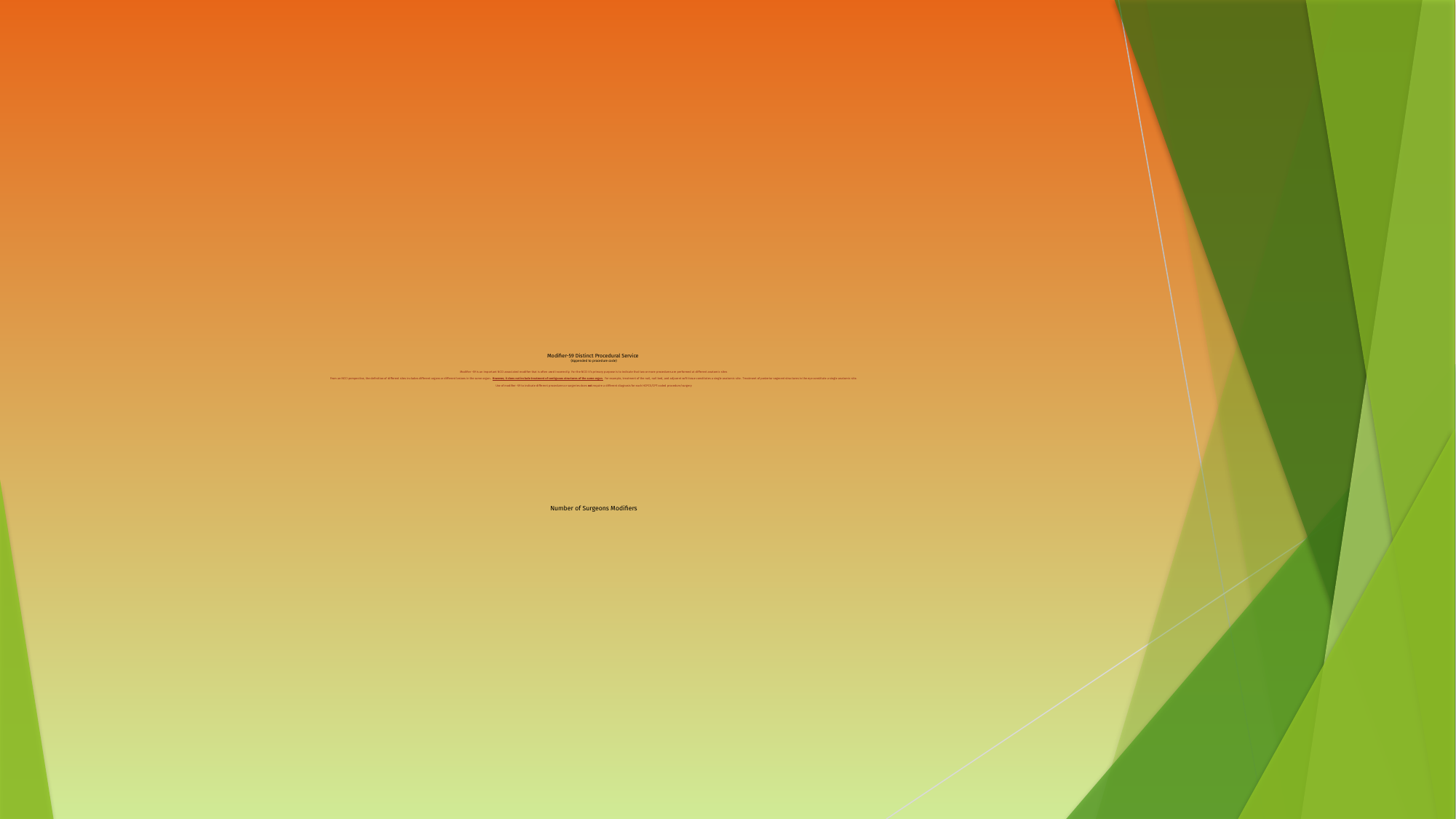

# Modifier-59 Distinct Procedural Service (Appended to procedure code) Modifier -59 is an important NCCI associated modifier that is often used incorrectly.  For the NCCI it’s primary purpose is to indicate that two or more procedures are performed at different anatomic sites From an NCCI perspective, the definition of different sites includes different organs or different lesions in the same organ.  However, it does not include treatment of contiguous structures of the same organ.  For example, treatment of the nail, nail bed, and adjacent soft tissue constitutes a single anatomic site.  Treatment of posterior segment structures in the eye constitute a single anatomic site. Use of modifier -59 to indicate different procedures or surgeries does not require a different diagnosis for each HCPCS/CPT coded procedure/surgery Number of Surgeons Modifiers